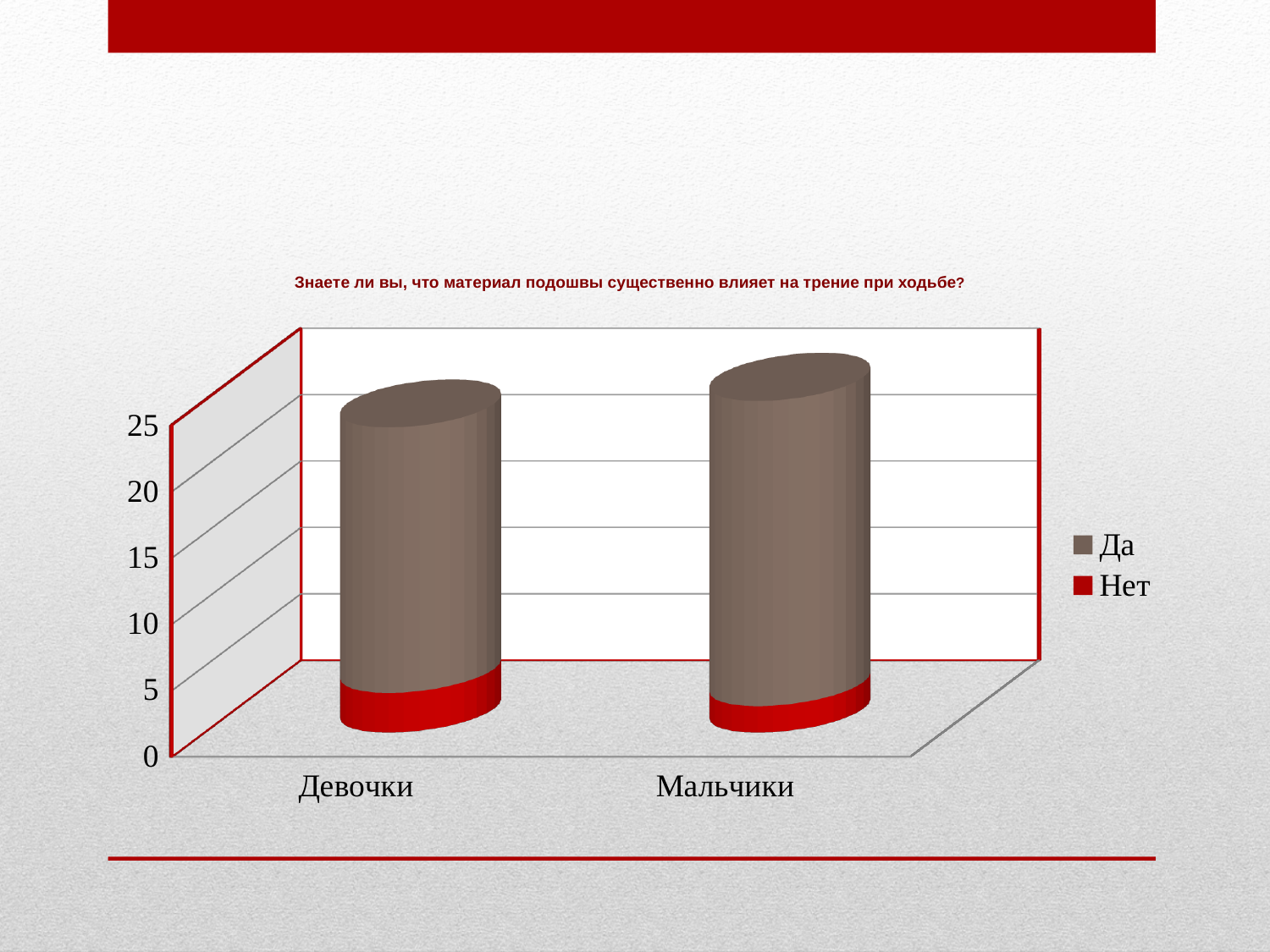

# Знаете ли вы, что материал подошвы существенно влияет на трение при ходьбе?

[unsupported chart]